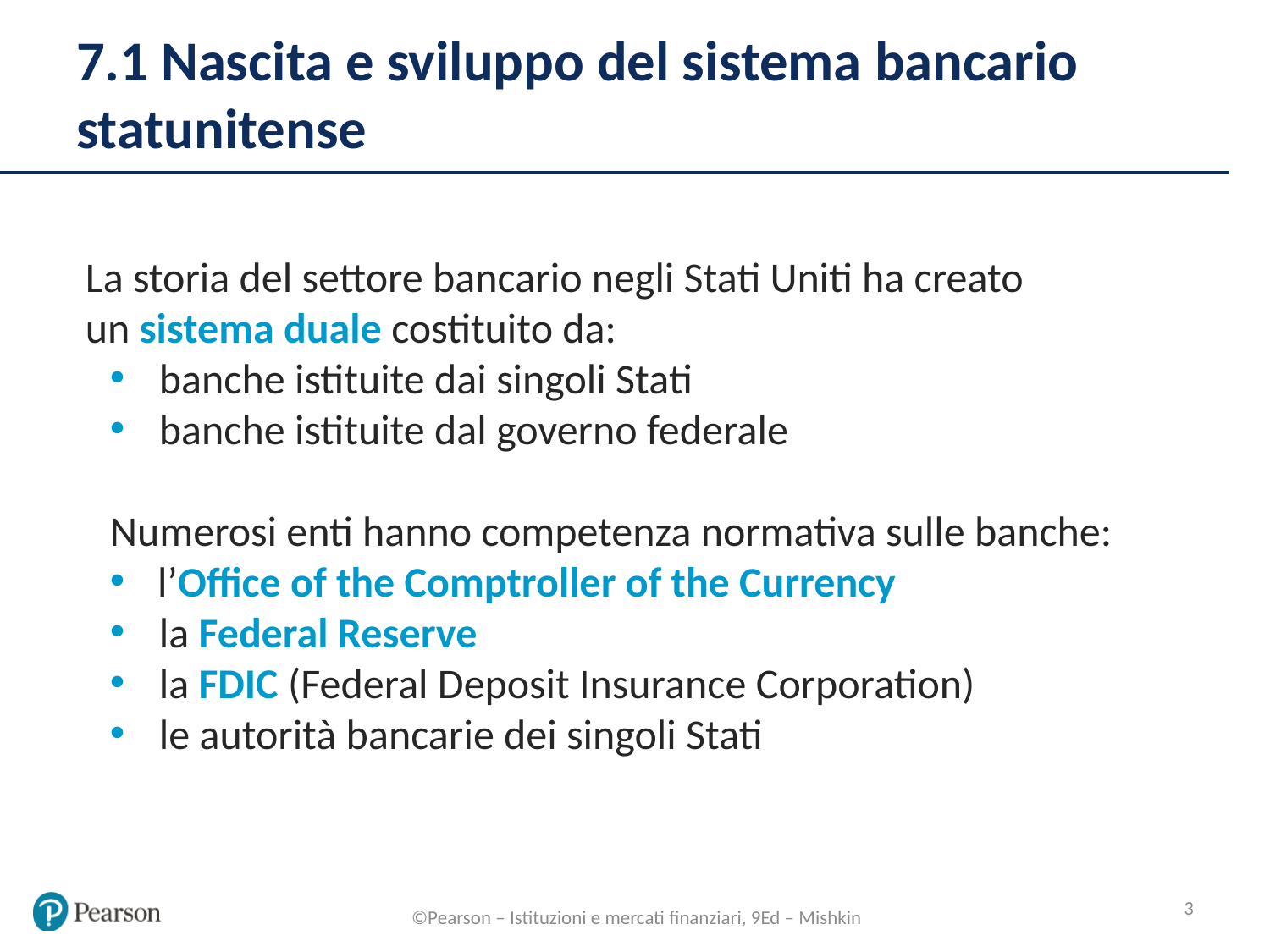

# 7.1 Nascita e sviluppo del sistema bancario statunitense
La storia del settore bancario negli Stati Uniti ha creato
un sistema duale costituito da:
banche istituite dai singoli Stati
banche istituite dal governo federale

Numerosi enti hanno competenza normativa sulle banche:
l’Office of the Comptroller of the Currency
la Federal Reserve
la FDIC (Federal Deposit Insurance Corporation)
le autorità bancarie dei singoli Stati
3
©Pearson – Istituzioni e mercati finanziari, 9Ed – Mishkin